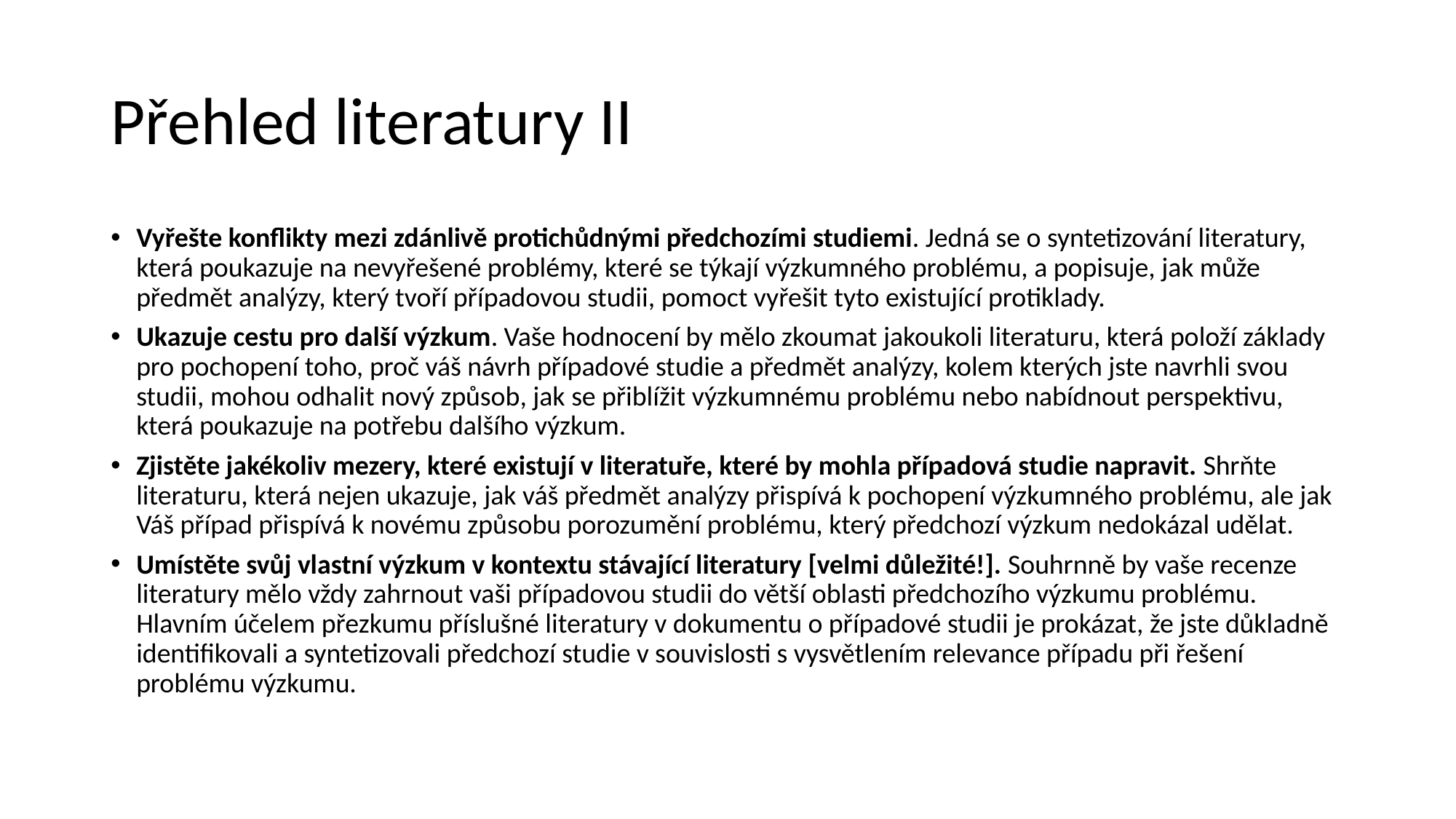

# Přehled literatury II
Vyřešte konflikty mezi zdánlivě protichůdnými předchozími studiemi. Jedná se o syntetizování literatury, která poukazuje na nevyřešené problémy, které se týkají výzkumného problému, a popisuje, jak může předmět analýzy, který tvoří případovou studii, pomoct vyřešit tyto existující protiklady.
Ukazuje cestu pro další výzkum. Vaše hodnocení by mělo zkoumat jakoukoli literaturu, která položí základy pro pochopení toho, proč váš návrh případové studie a předmět analýzy, kolem kterých jste navrhli svou studii, mohou odhalit nový způsob, jak se přiblížit výzkumnému problému nebo nabídnout perspektivu, která poukazuje na potřebu dalšího výzkum.
Zjistěte jakékoliv mezery, které existují v literatuře, které by mohla případová studie napravit. Shrňte literaturu, která nejen ukazuje, jak váš předmět analýzy přispívá k pochopení výzkumného problému, ale jak Váš případ přispívá k novému způsobu porozumění problému, který předchozí výzkum nedokázal udělat.
Umístěte svůj vlastní výzkum v kontextu stávající literatury [velmi důležité!]. Souhrnně by vaše recenze literatury mělo vždy zahrnout vaši případovou studii do větší oblasti předchozího výzkumu problému. Hlavním účelem přezkumu příslušné literatury v dokumentu o případové studii je prokázat, že jste důkladně identifikovali a syntetizovali předchozí studie v souvislosti s vysvětlením relevance případu při řešení problému výzkumu.